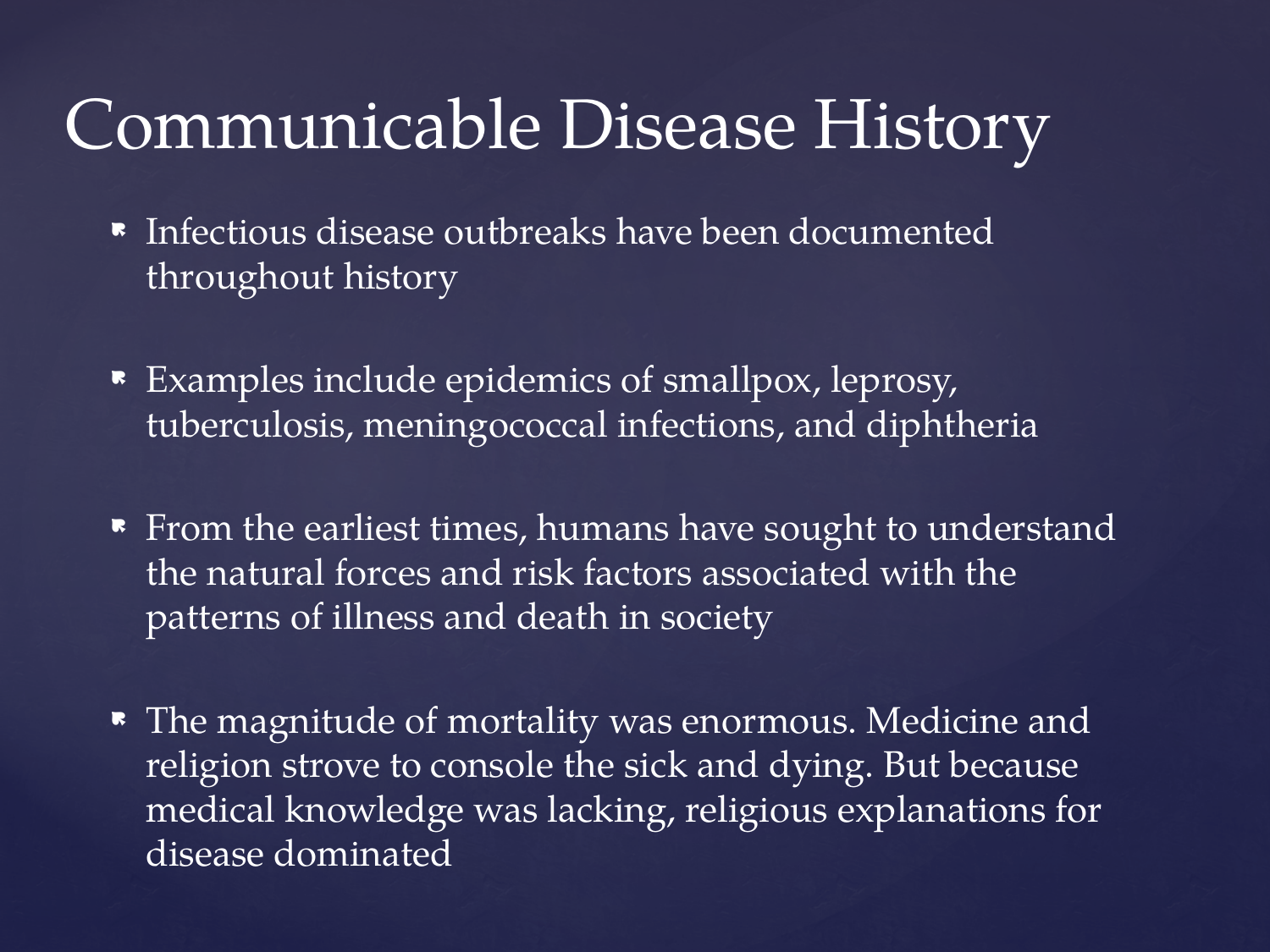

# Communicable Disease History
Infectious disease outbreaks have been documented throughout history

Examples include epidemics of smallpox, leprosy, tuberculosis, meningococcal infections, and diphtheria

From the earliest times, humans have sought to understand the natural forces and risk factors associated with the patterns of illness and death in society

The magnitude of mortality was enormous. Medicine and religion strove to console the sick and dying. But because medical knowledge was lacking, religious explanations for disease dominated